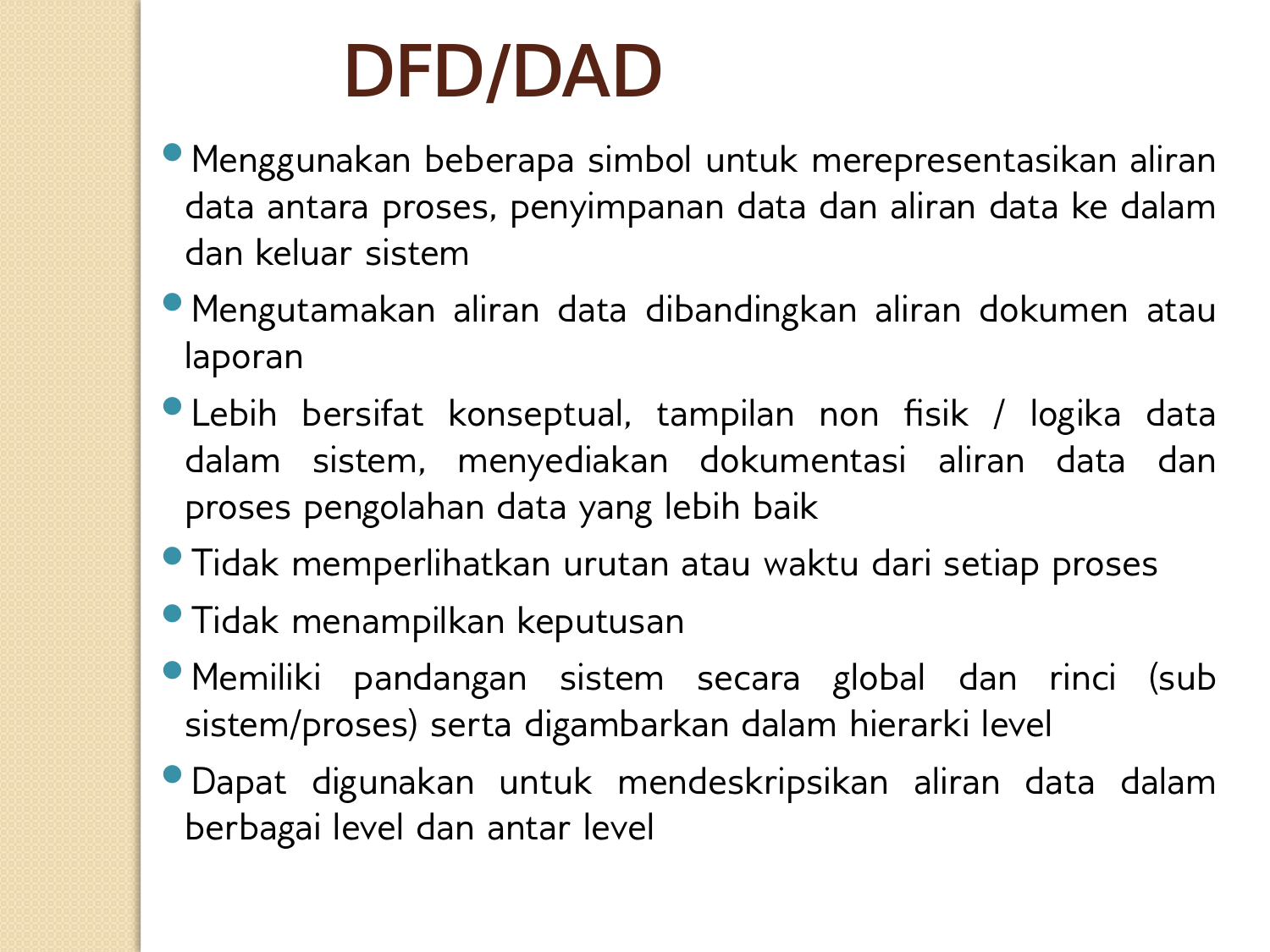

DFD/DAD
Menggunakan beberapa simbol untuk merepresentasikan aliran data antara proses, penyimpanan data dan aliran data ke dalam dan keluar sistem
Mengutamakan aliran data dibandingkan aliran dokumen atau laporan
Lebih bersifat konseptual, tampilan non fisik / logika data dalam sistem, menyediakan dokumentasi aliran data dan proses pengolahan data yang lebih baik
Tidak memperlihatkan urutan atau waktu dari setiap proses
Tidak menampilkan keputusan
Memiliki pandangan sistem secara global dan rinci (sub sistem/proses) serta digambarkan dalam hierarki level
Dapat digunakan untuk mendeskripsikan aliran data dalam berbagai level dan antar level